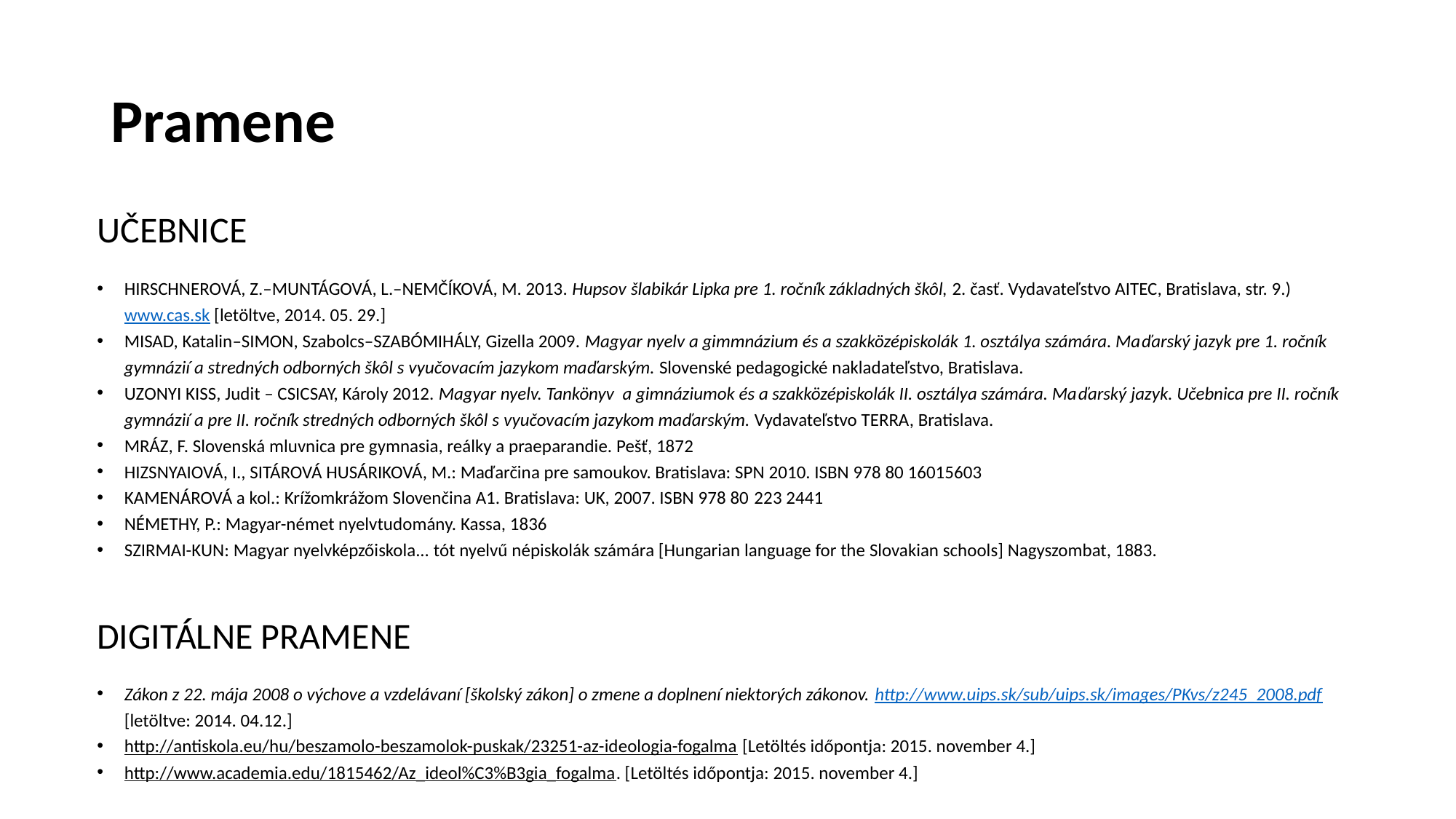

# Pramene
UČEBNICE

HIRSCHNEROVÁ, Z.–MUNTÁGOVÁ, L.–NEMČÍKOVÁ, M. 2013. Hupsov šlabikár Lipka pre 1. ročník základných škôl, 2. časť. Vydavateľstvo AITEC, Bratislava, str. 9.) www.cas.sk [letöltve, 2014. 05. 29.]
MISAD, Katalin–SIMON, Szabolcs–SZABÓMIHÁLY, Gizella 2009. Magyar nyelv a gimmnázium és a szakközépiskolák 1. osztálya számára. Maďarský jazyk pre 1. ročník gymnázií a stredných odborných škôl s vyučovacím jazykom maďarským. Slovenské pedagogické nakladateľstvo, Bratislava.
UZONYI KISS, Judit – CSICSAY, Károly 2012. Magyar nyelv. Tankönyv  a gimnáziumok és a szakközépiskolák II. osztálya számára. Maďarský jazyk. Učebnica pre II. ročník gymnázií a pre II. ročník stredných odborných škôl s vyučovacím jazykom maďarským. Vydavateľstvo TERRA, Bratislava.
MRÁZ, F. Slovenská mluvnica pre gymnasia, reálky a praeparandie. Pešť, 1872
HIZSNYAIOVÁ, I., SITÁROVÁ HUSÁRIKOVÁ, M.: Maďarčina pre samoukov. Bratislava: SPN 2010. ISBN 978 80 16015603
KAMENÁROVÁ a kol.: Krížomkrážom Slovenčina A1. Bratislava: UK, 2007. ISBN 978 80 223 2441
NÉMETHY, P.: Magyar-német nyelvtudomány. Kassa, 1836
SZIRMAI-KUN: Magyar nyelvképzőiskola... tót nyelvű népiskolák számára [Hungarian language for the Slovakian schools] Nagyszombat, 1883.

DIGITÁLNE PRAMENE

Zákon z 22. mája 2008 o výchove a vzdelávaní [školský zákon] o zmene a doplnení niektorých zákonov. http://www.uips.sk/sub/uips.sk/images/PKvs/z245_2008.pdf [letöltve: 2014. 04.12.]
http://antiskola.eu/hu/beszamolo-beszamolok-puskak/23251-az-ideologia-fogalma [Letöltés időpontja: 2015. november 4.]
http://www.academia.edu/1815462/Az_ideol%C3%B3gia_fogalma. [Letöltés időpontja: 2015. november 4.]